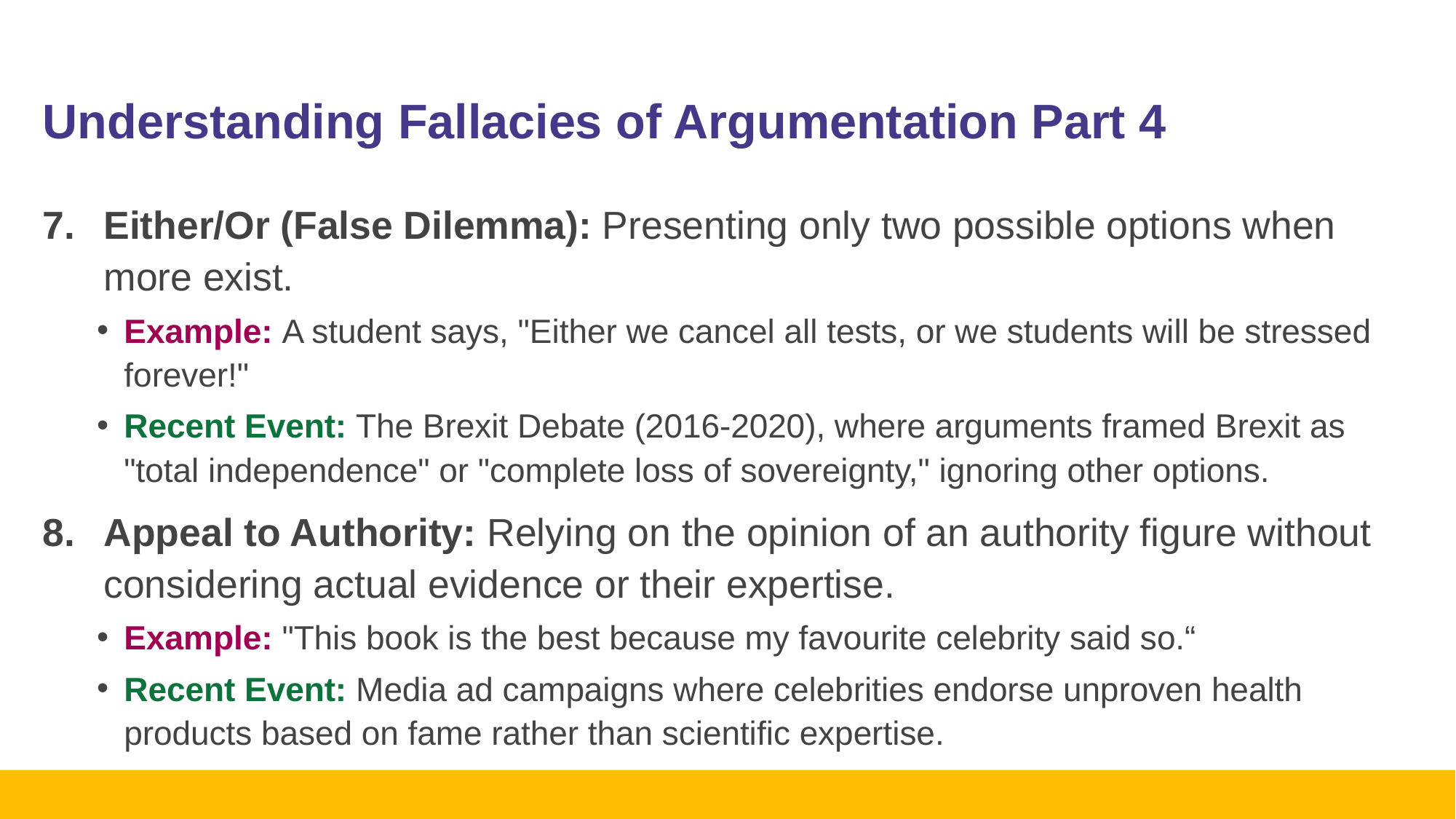

# Understanding Fallacies of Argumentation Part 4
Either/Or (False Dilemma): Presenting only two possible options when more exist.
Example: A student says, "Either we cancel all tests, or we students will be stressed forever!"
Recent Event: The Brexit Debate (2016-2020), where arguments framed Brexit as "total independence" or "complete loss of sovereignty," ignoring other options.
Appeal to Authority: Relying on the opinion of an authority figure without considering actual evidence or their expertise.
Example: "This book is the best because my favourite celebrity said so.“
Recent Event: Media ad campaigns where celebrities endorse unproven health products based on fame rather than scientific expertise.